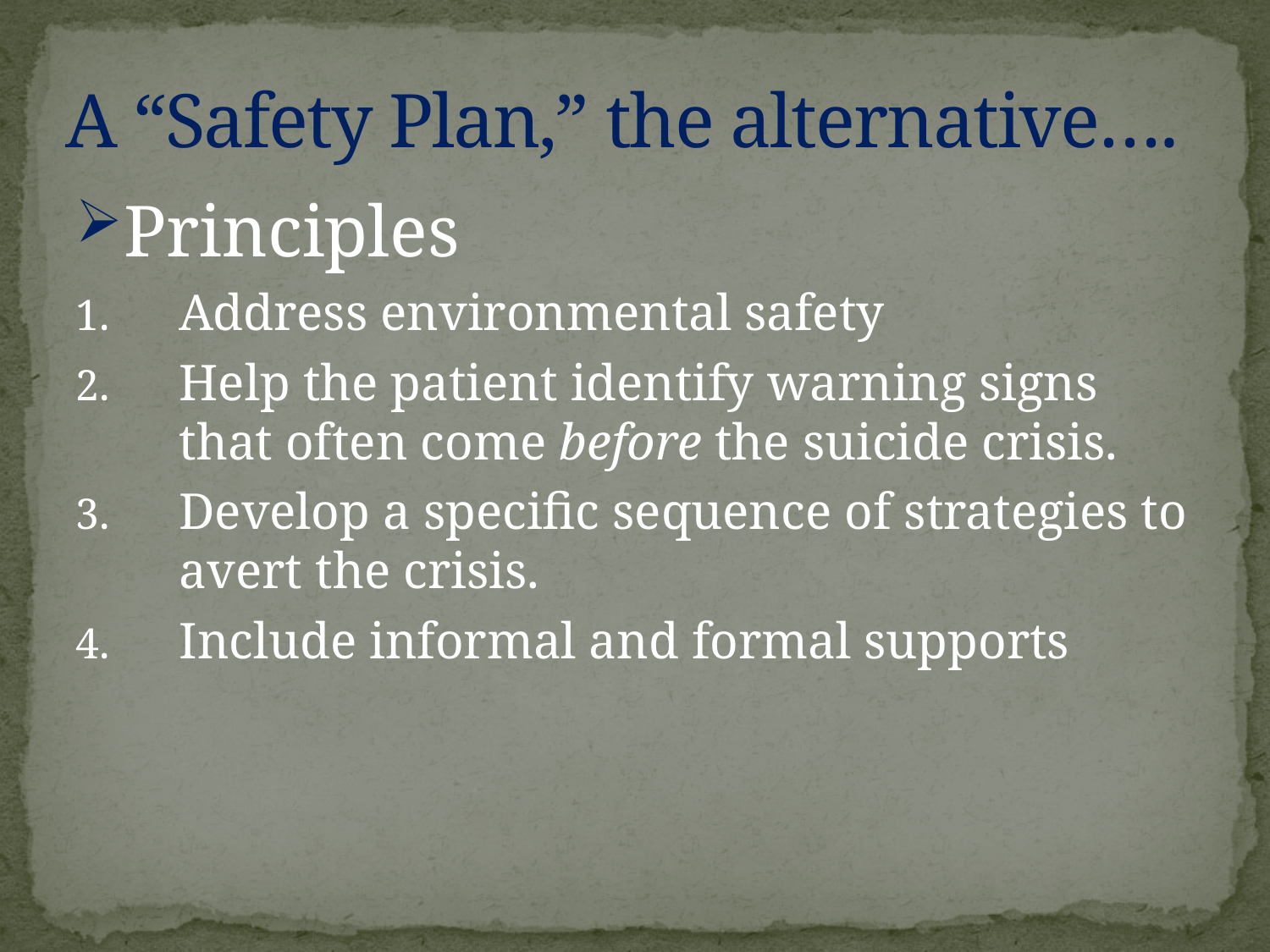

# A “Safety Plan,” the alternative….
Principles
Address environmental safety
Help the patient identify warning signs that often come before the suicide crisis.
Develop a specific sequence of strategies to avert the crisis.
Include informal and formal supports